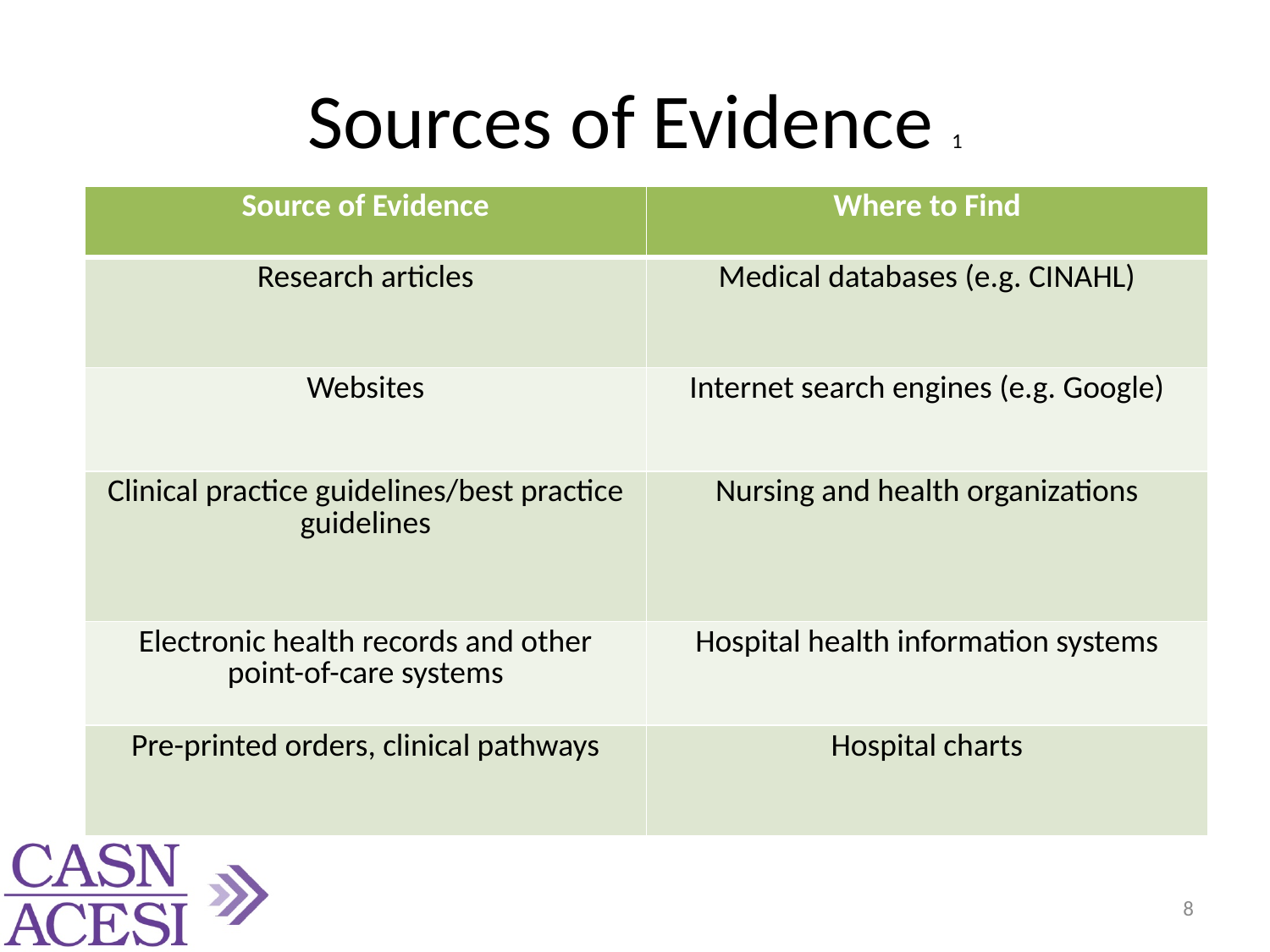

# Sources of Evidence 1
| Source of Evidence | Where to Find |
| --- | --- |
| Research articles | Medical databases (e.g. CINAHL) |
| Websites | Internet search engines (e.g. Google) |
| Clinical practice guidelines/best practice guidelines | Nursing and health organizations |
| Electronic health records and other point-of-care systems | Hospital health information systems |
| Pre-printed orders, clinical pathways | Hospital charts |
8